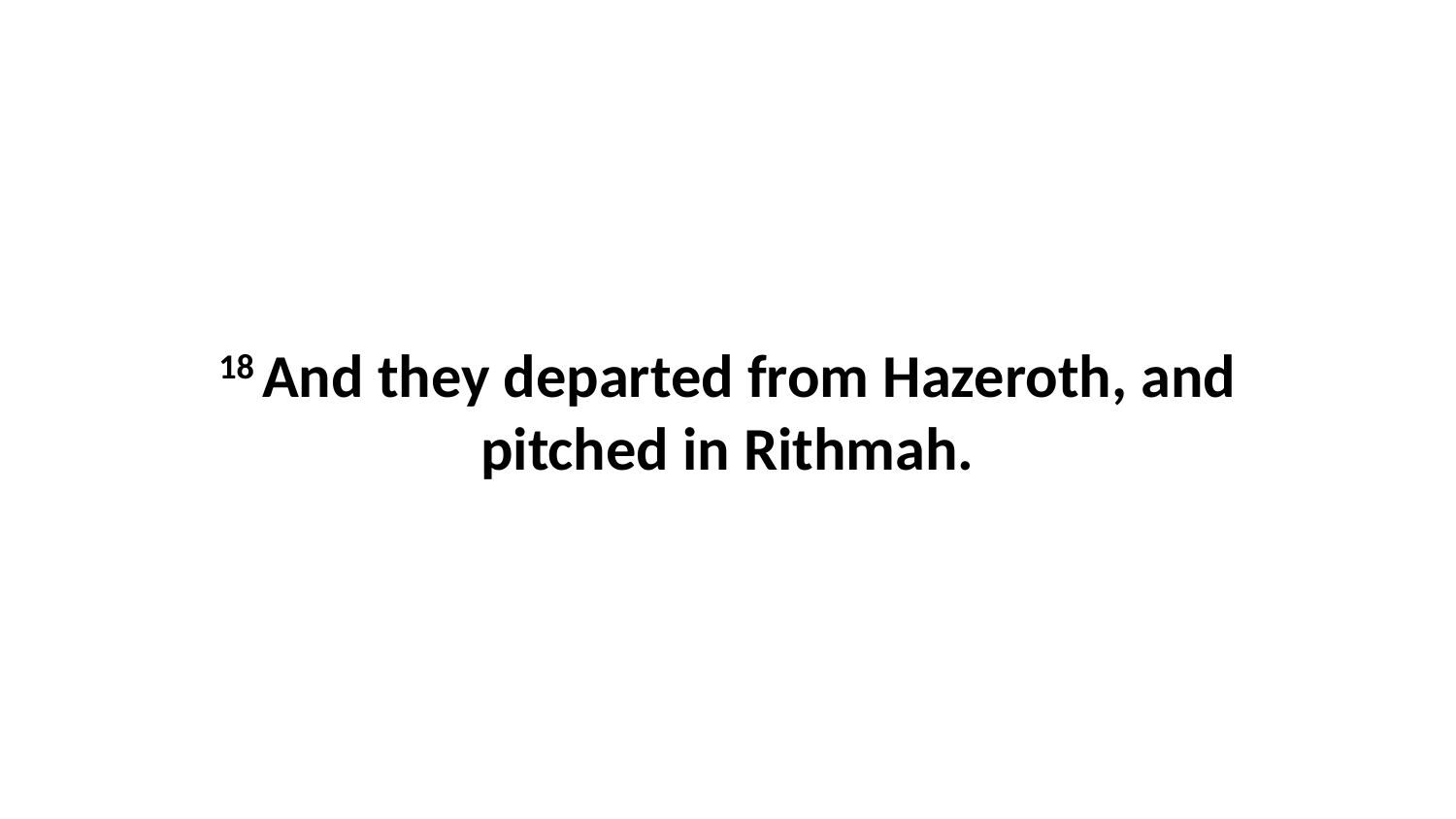

18 And they departed from Hazeroth, and pitched in Rithmah.